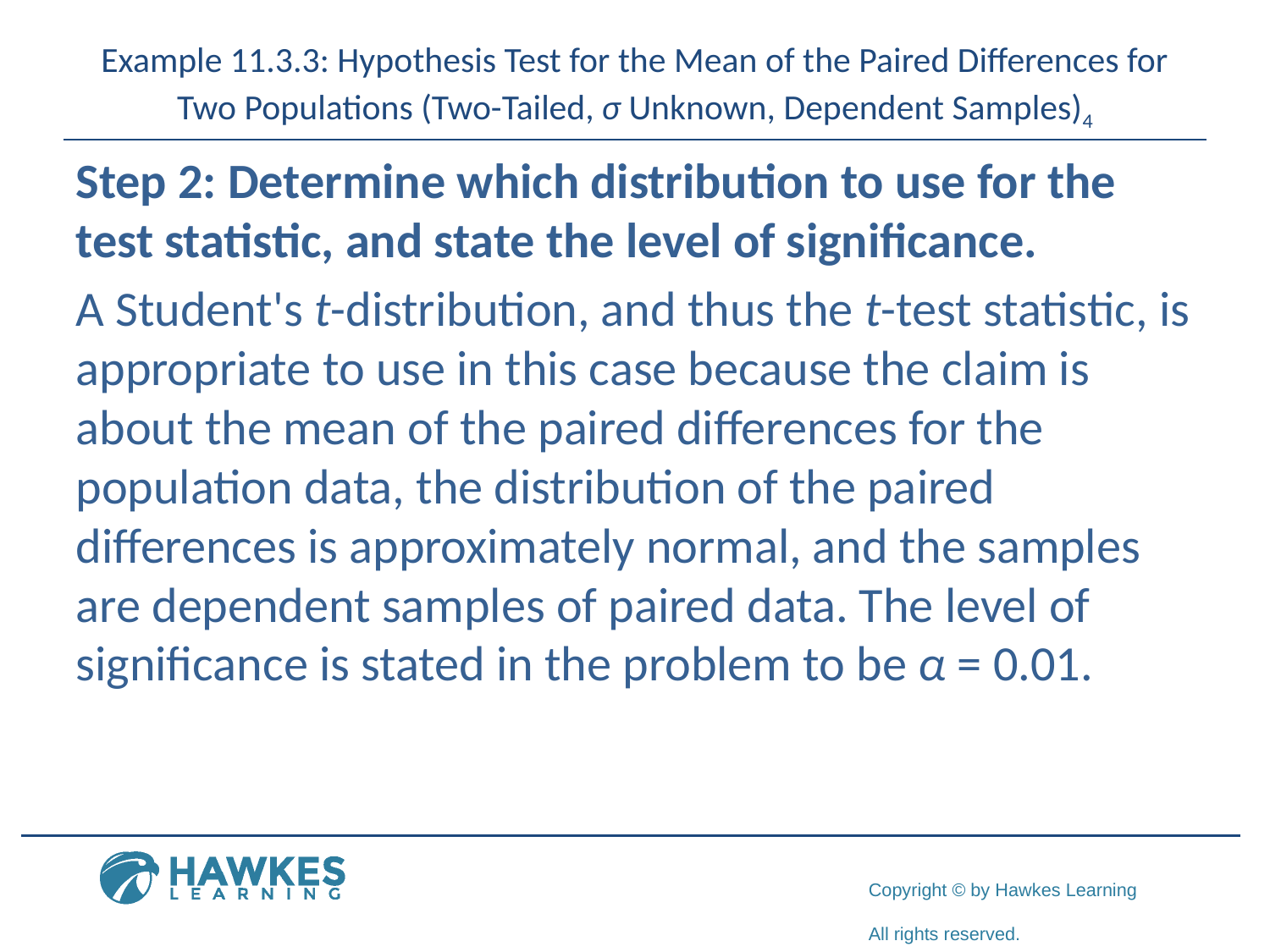

# Example 11.3.3: Hypothesis Test for the Mean of the Paired Differences for Two Populations (Two-Tailed, σ Unknown, Dependent Samples)4
Step 2: Determine which distribution to use for the test statistic, and state the level of significance.
A Student's t-distribution, and thus the t-test statistic, is appropriate to use in this case because the claim is about the mean of the paired differences for the population data, the distribution of the paired differences is approximately normal, and the samples are dependent samples of paired data. The level of significance is stated in the problem to be α = 0.01.